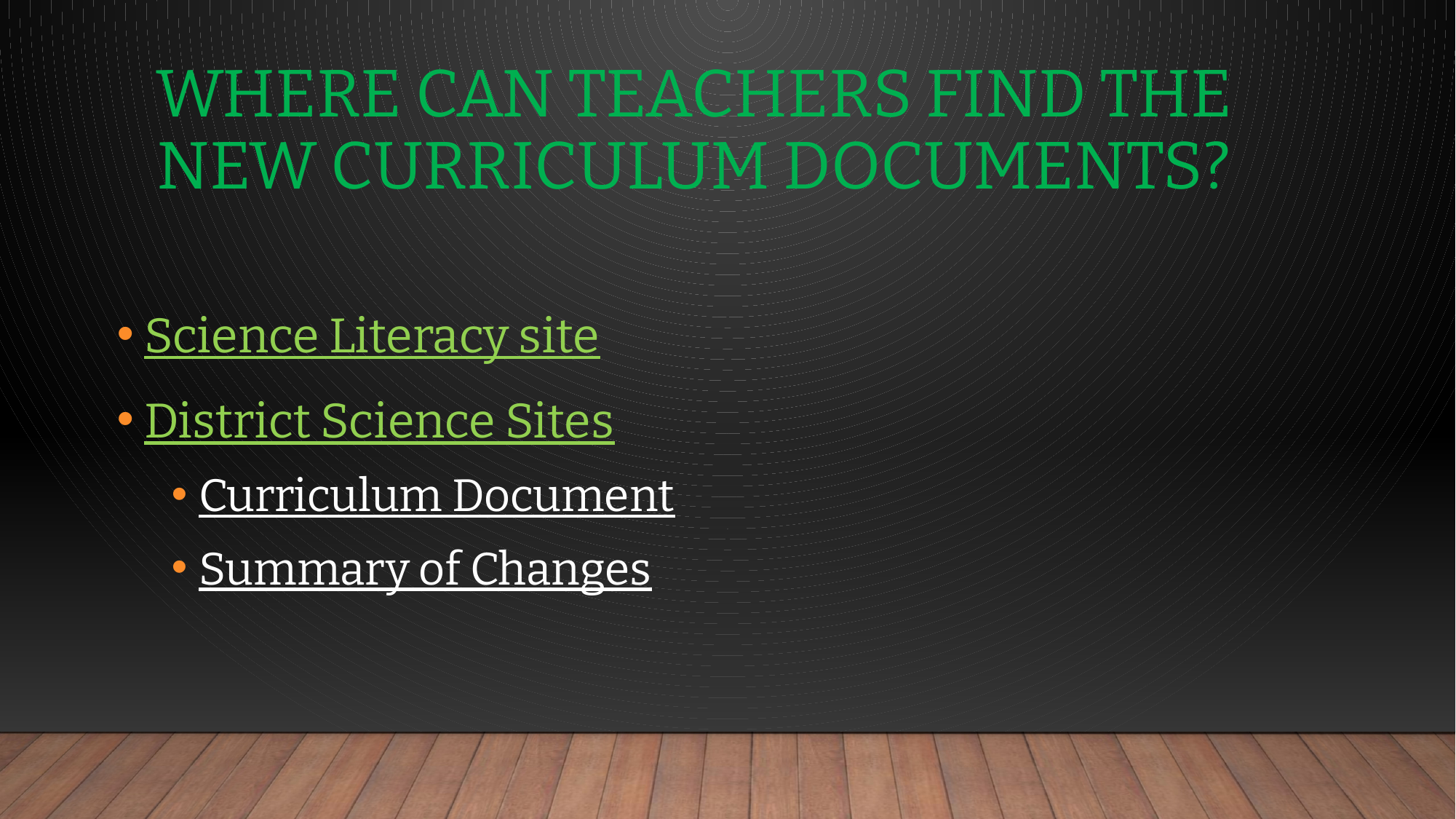

# Where can Teachers find the new curriculum documents?
Science Literacy site
District Science Sites
Curriculum Document
Summary of Changes